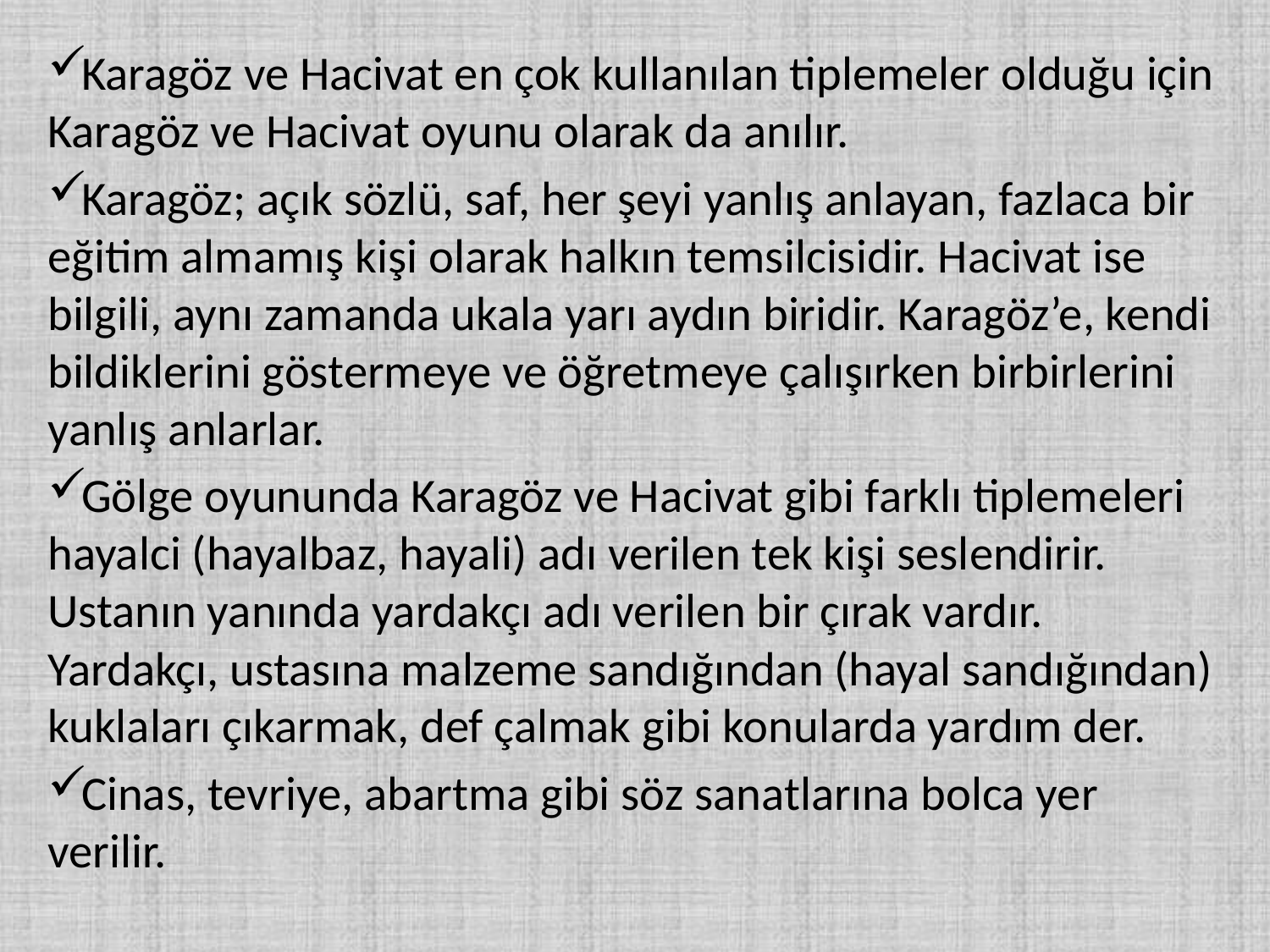

Karagöz ve Hacivat en çok kullanılan tiplemeler olduğu için Karagöz ve Hacivat oyunu olarak da anılır.
Karagöz; açık sözlü, saf, her şeyi yanlış anlayan, fazlaca bir eğitim almamış kişi olarak halkın temsilcisidir. Hacivat ise bilgili, aynı zamanda ukala yarı aydın biridir. Karagöz’e, kendi bildiklerini göstermeye ve öğretmeye çalışırken birbirlerini yanlış anlarlar.
Gölge oyununda Karagöz ve Hacivat gibi farklı tiplemeleri hayalci (hayalbaz, hayali) adı verilen tek kişi seslendirir. Ustanın yanında yardakçı adı verilen bir çırak vardır. Yardakçı, ustasına malzeme sandığından (hayal sandığından) kuklaları çıkarmak, def çalmak gibi konularda yardım der.
Cinas, tevriye, abartma gibi söz sanatlarına bolca yer verilir.